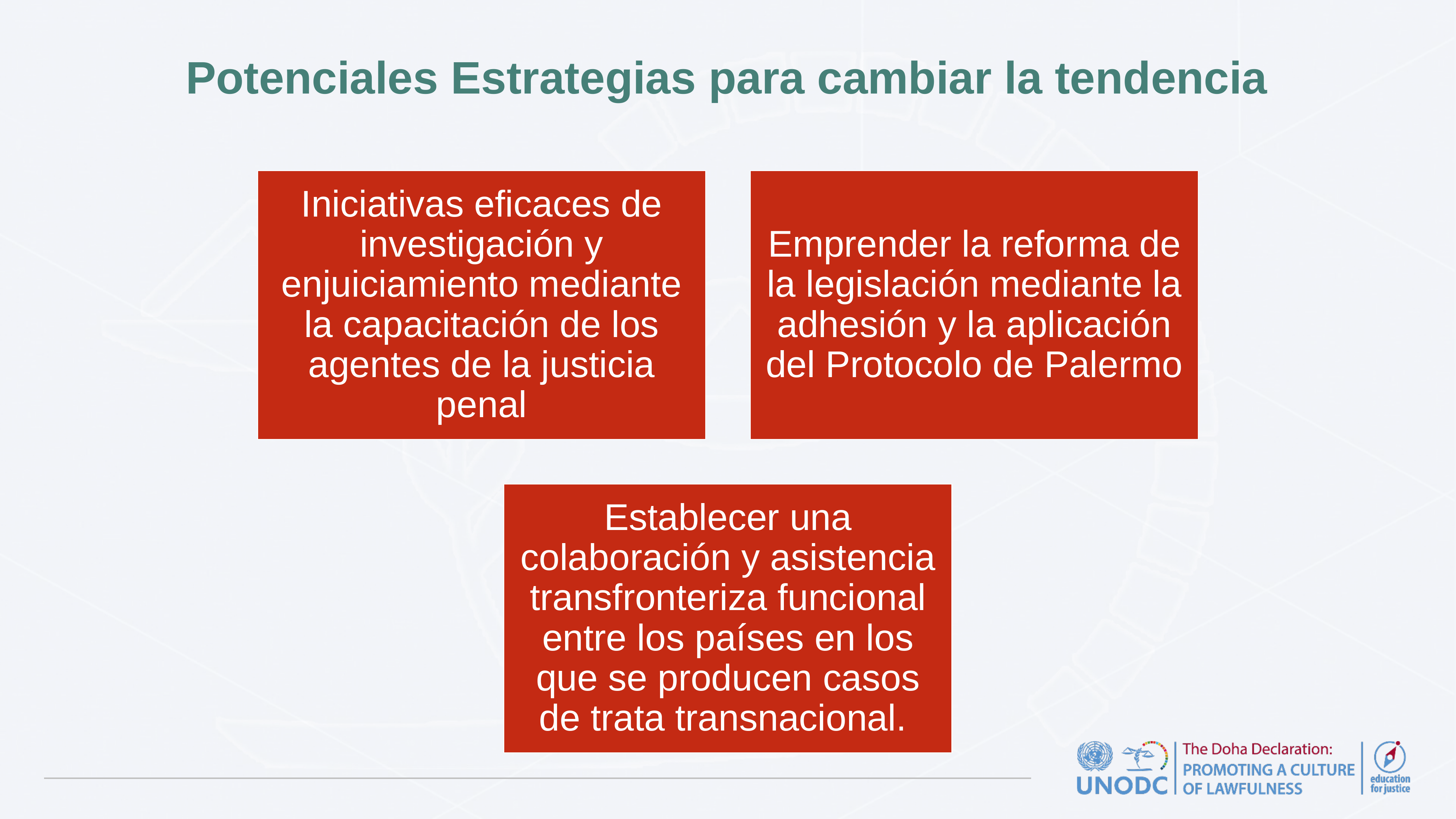

# Potenciales Estrategias para cambiar la tendencia
Iniciativas eficaces de investigación y enjuiciamiento mediante la capacitación de los agentes de la justicia penal
Emprender la reforma de la legislación mediante la adhesión y la aplicación del Protocolo de Palermo
Establecer una colaboración y asistencia transfronteriza funcional entre los países en los que se producen casos de trata transnacional.